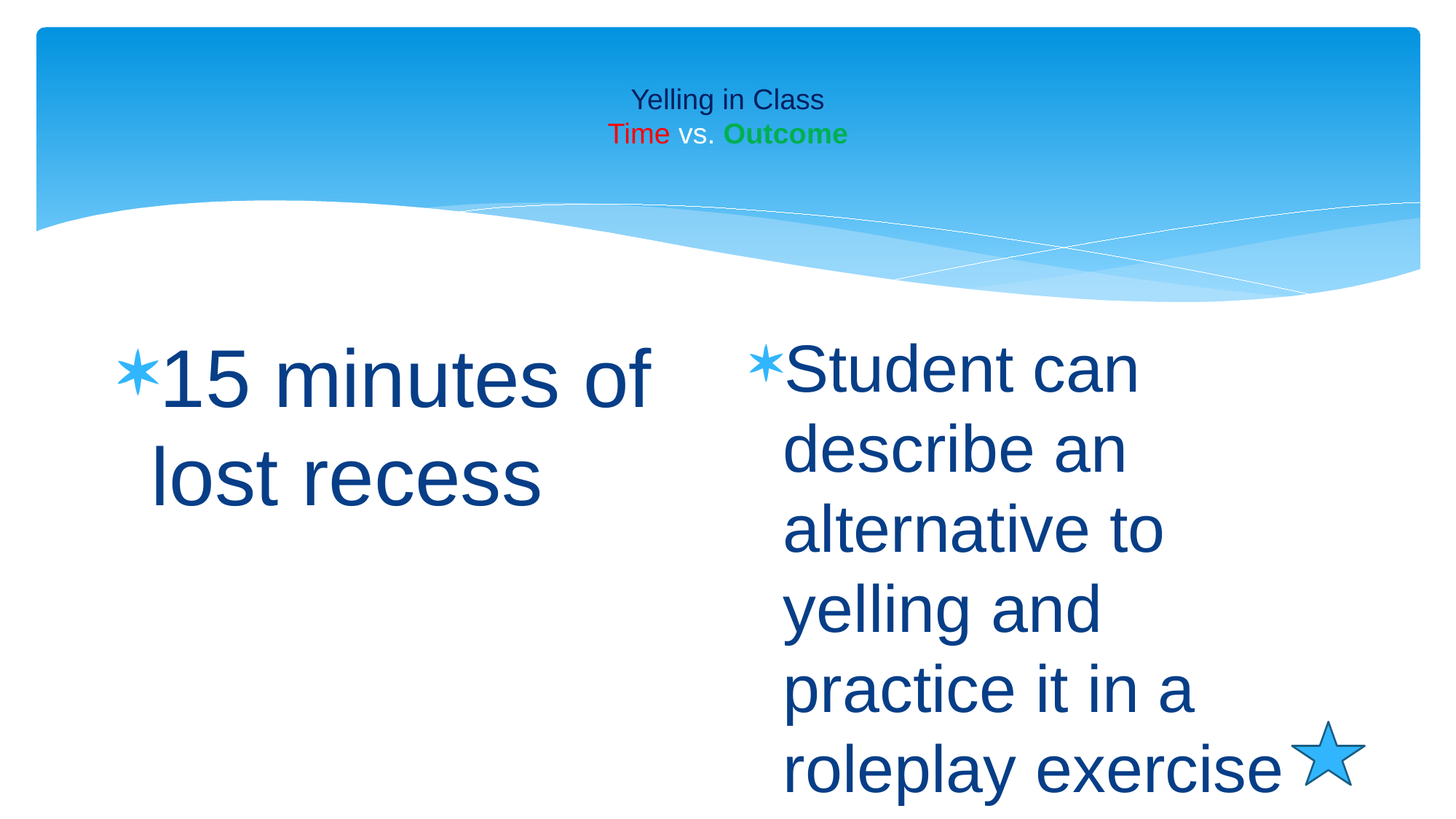

# Yelling in Class Time vs. Outcome
15 minutes of lost recess
Student can describe an alternative to yelling and practice it in a roleplay exercise